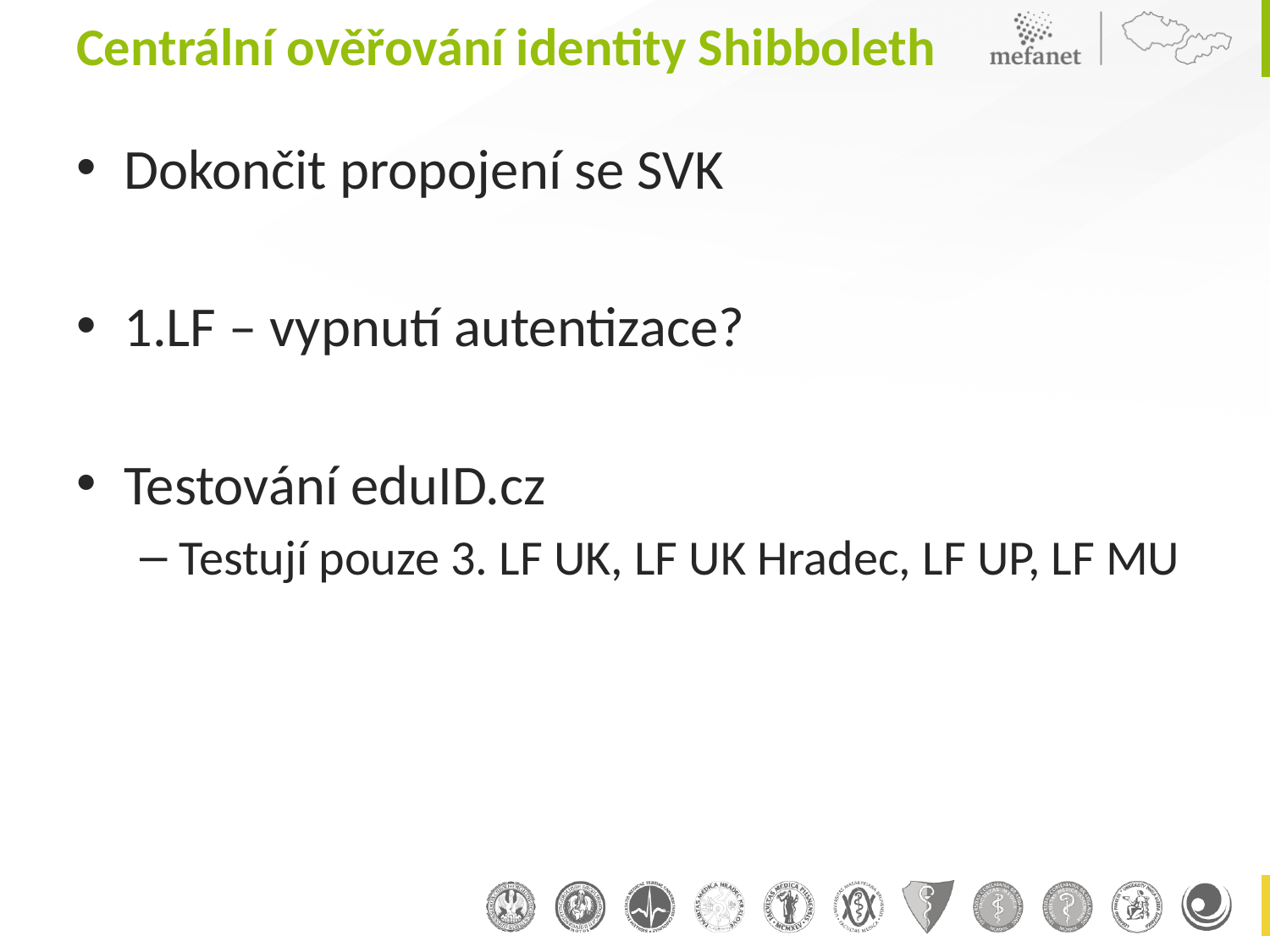

# Centrální ověřování identity Shibboleth
Dokončit propojení se SVK

1.LF – vypnutí autentizace?

Testování eduID.cz
Testují pouze 3. LF UK, LF UK Hradec, LF UP, LF MU